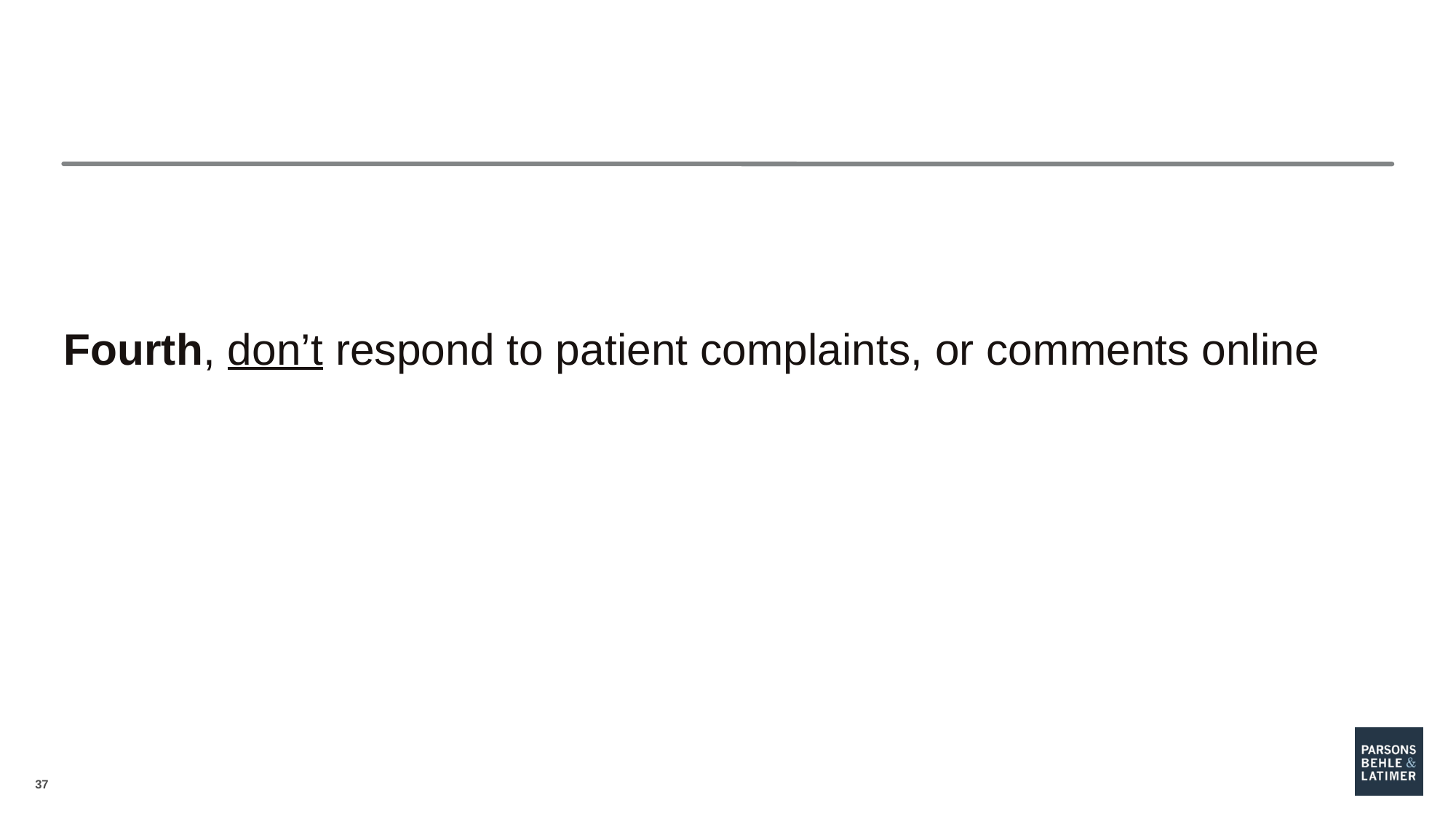

#

Fourth, don’t respond to patient complaints, or comments online